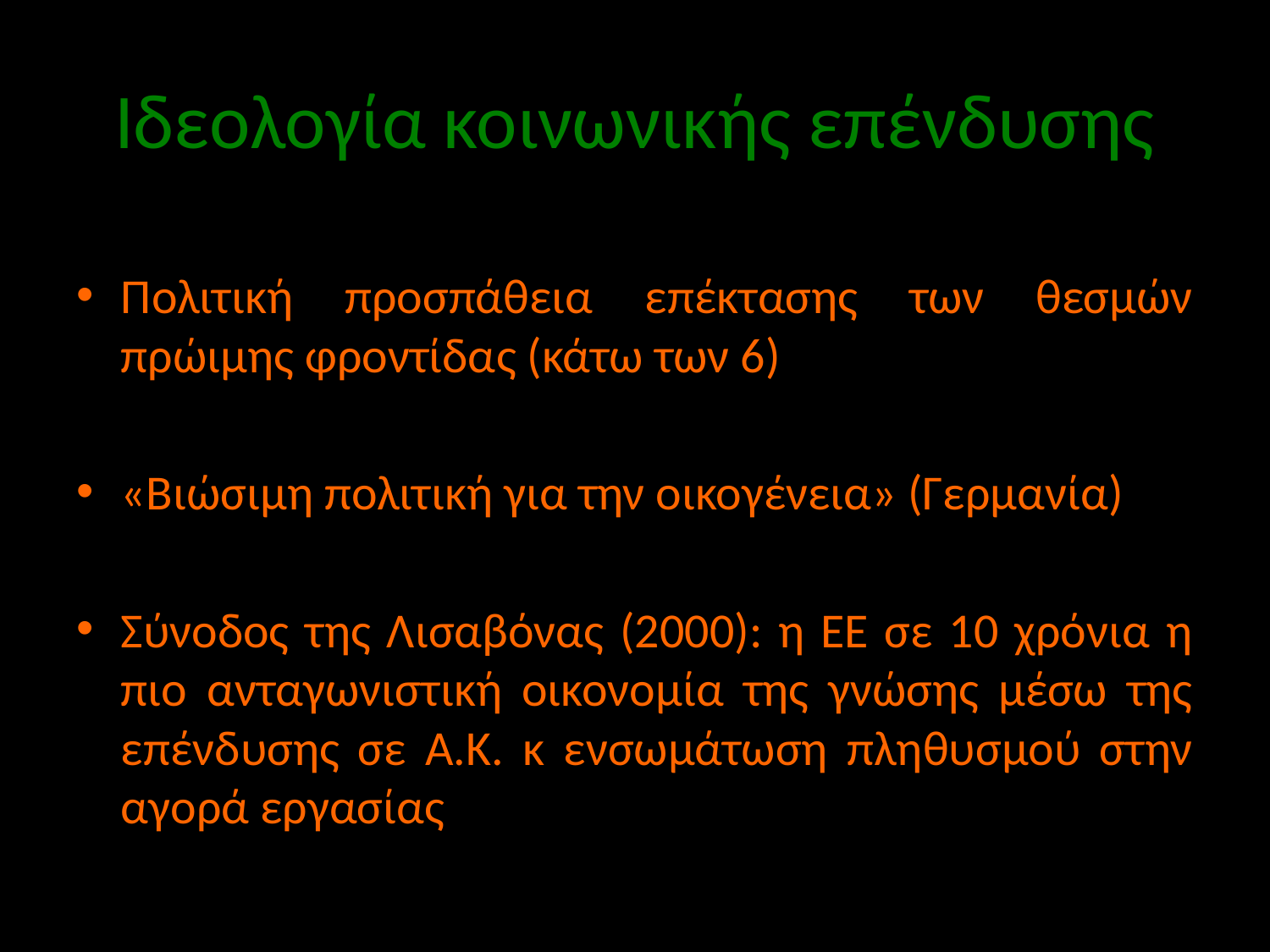

# Ιδεολογία κοινωνικής επένδυσης
Πολιτική προσπάθεια επέκτασης των θεσμών πρώιμης φροντίδας (κάτω των 6)

«Βιώσιμη πολιτική για την οικογένεια» (Γερμανία)

Σύνοδος της Λισαβόνας (2000): η ΕΕ σε 10 χρόνια η πιο ανταγωνιστική οικονομία της γνώσης μέσω της επένδυσης σε Α.Κ. κ ενσωμάτωση πληθυσμού στην αγορά εργασίας